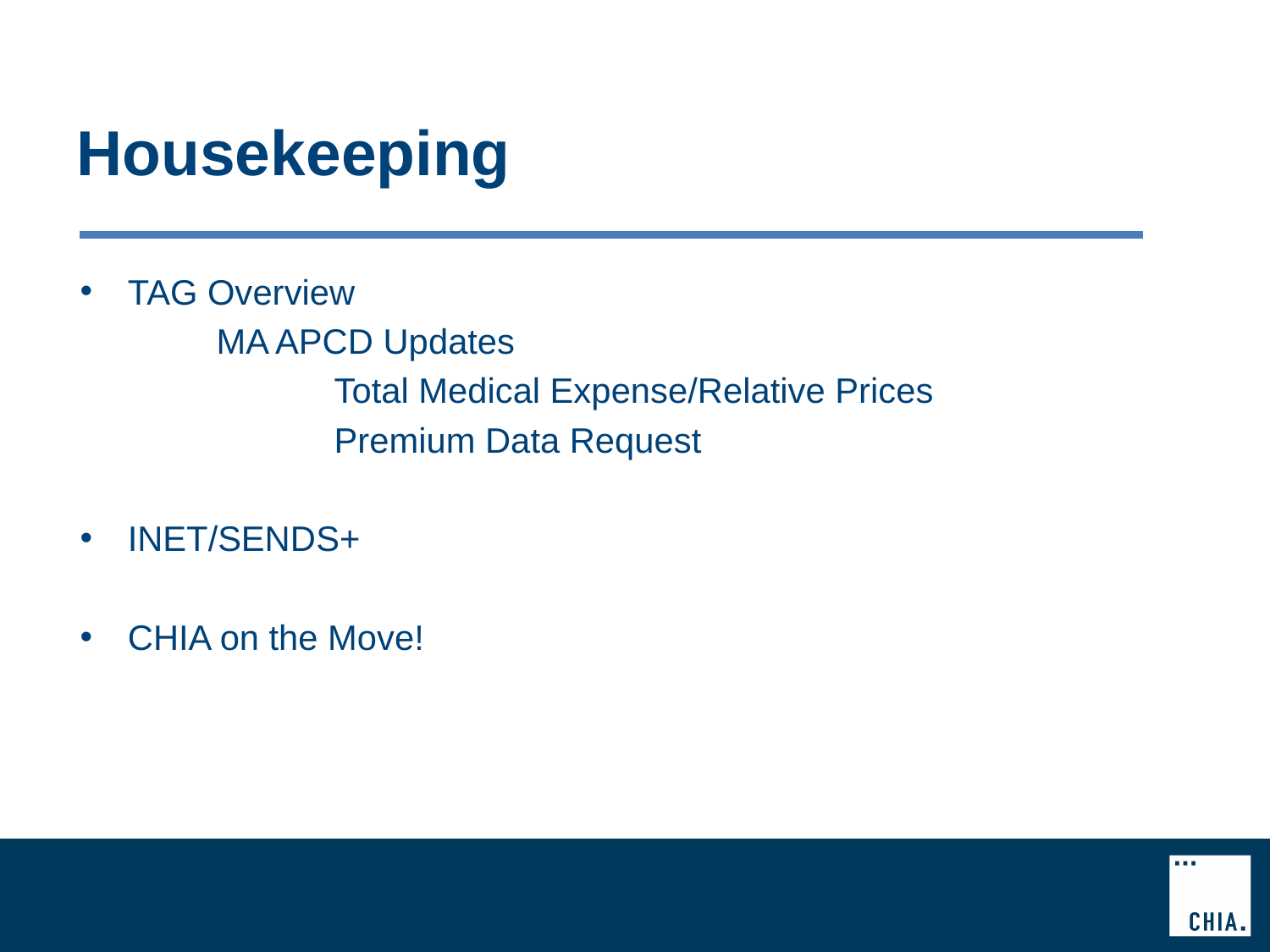

# Housekeeping
TAG Overview
              MA APCD Updates
		Total Medical Expense/Relative Prices
		Premium Data Request

INET/SENDS+

CHIA on the Move!